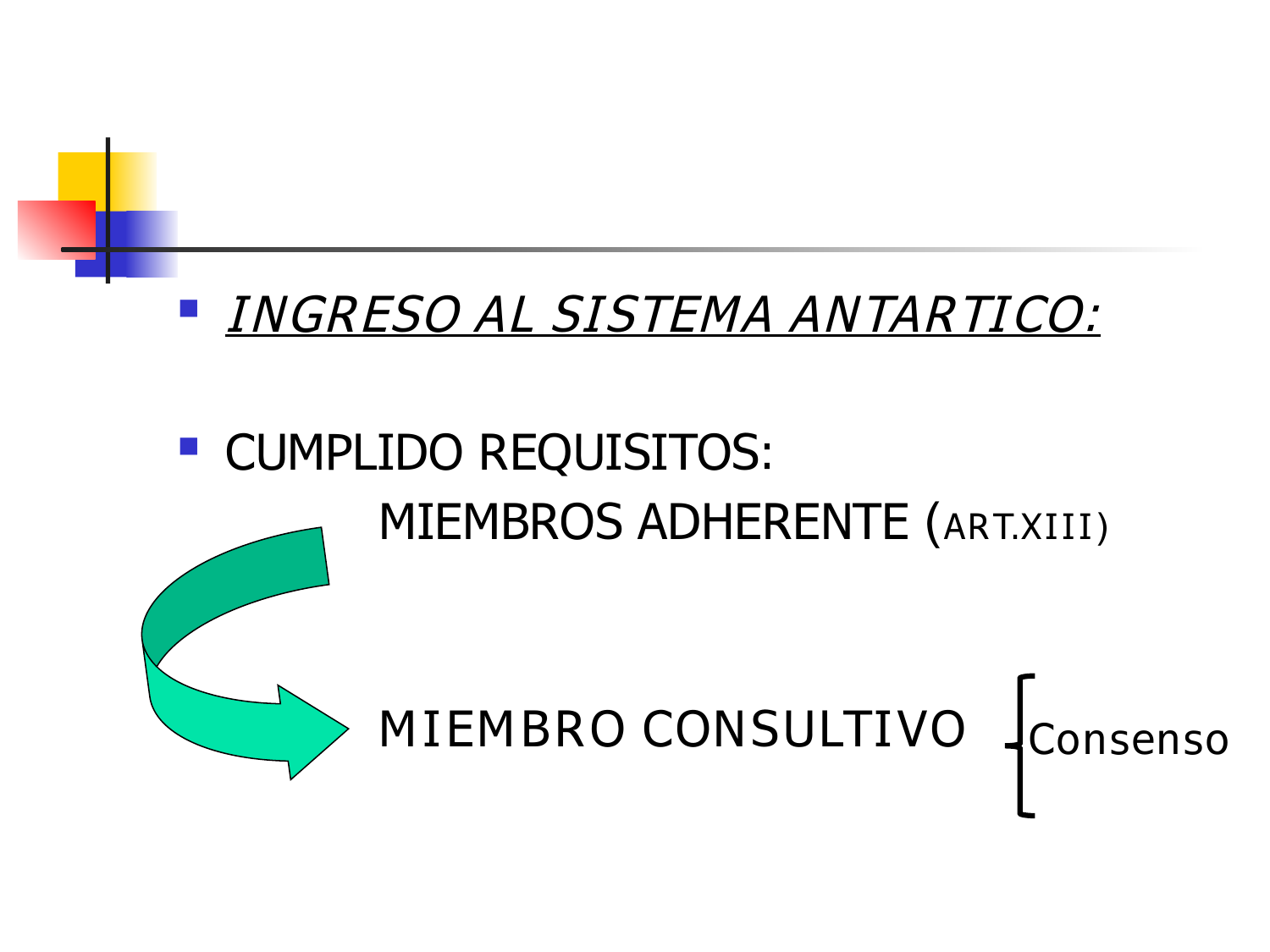

INGRESO AL SISTEMA ANTARTICO:

CUMPLIDO REQUISITOS:
             MIEMBROS ADHERENTE (ART.XIII)

             MIEMBRO CONSULTIVO

Consenso